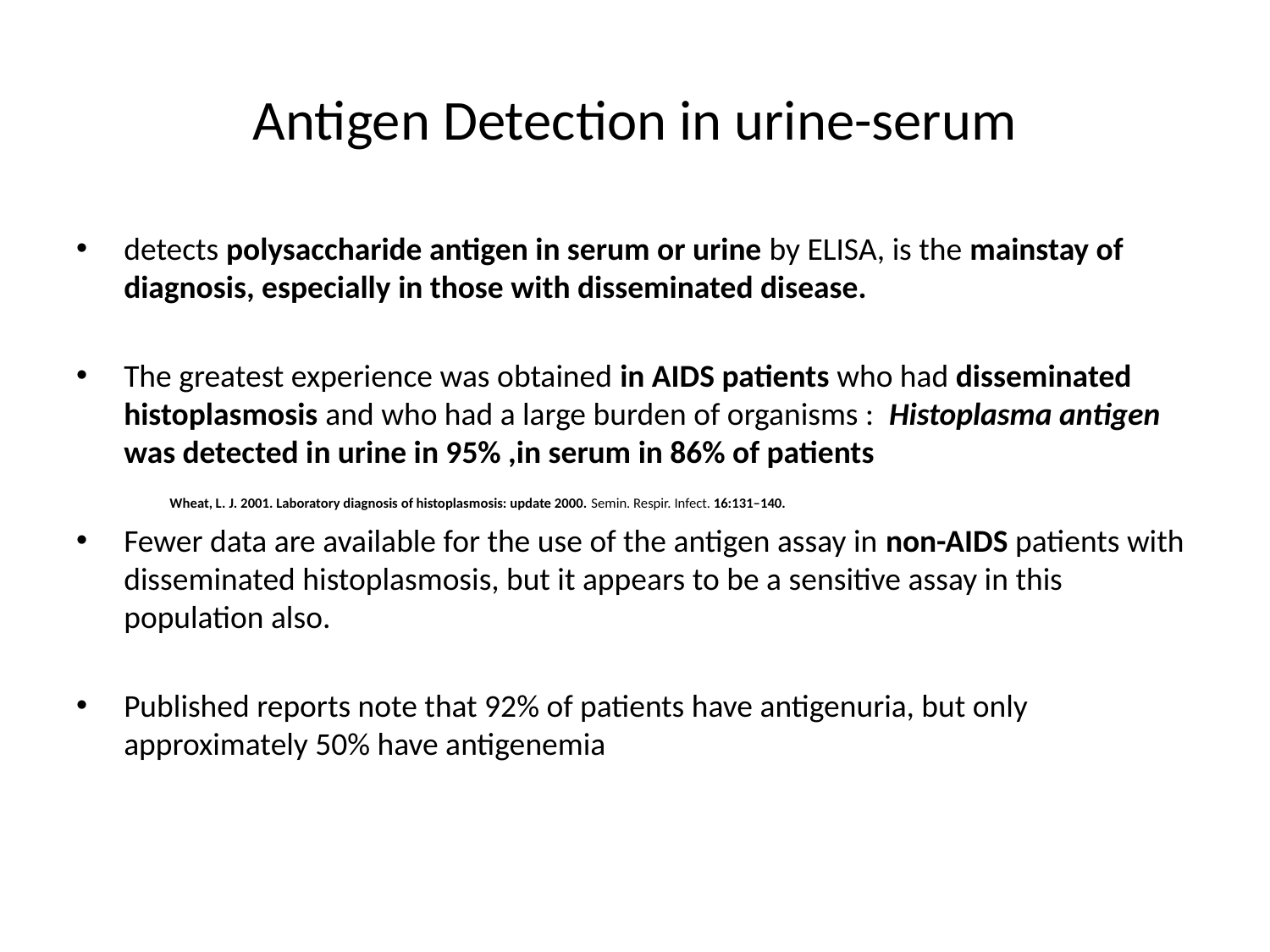

# Antigen Detection in urine-serum
detects polysaccharide antigen in serum or urine by ELISA, is the mainstay of diagnosis, especially in those with disseminated disease.

The greatest experience was obtained in AIDS patients who had disseminated histoplasmosis and who had a large burden of organisms :  Histoplasma antigen was detected in urine in 95% ,in serum in 86% of patients
             Wheat, L. J. 2001. Laboratory diagnosis of histoplasmosis: update 2000. Semin. Respir. Infect. 16:131–140.
Fewer data are available for the use of the antigen assay in non-AIDS patients with disseminated histoplasmosis, but it appears to be a sensitive assay in this population also.

Published reports note that 92% of patients have antigenuria, but only approximately 50% have antigenemia